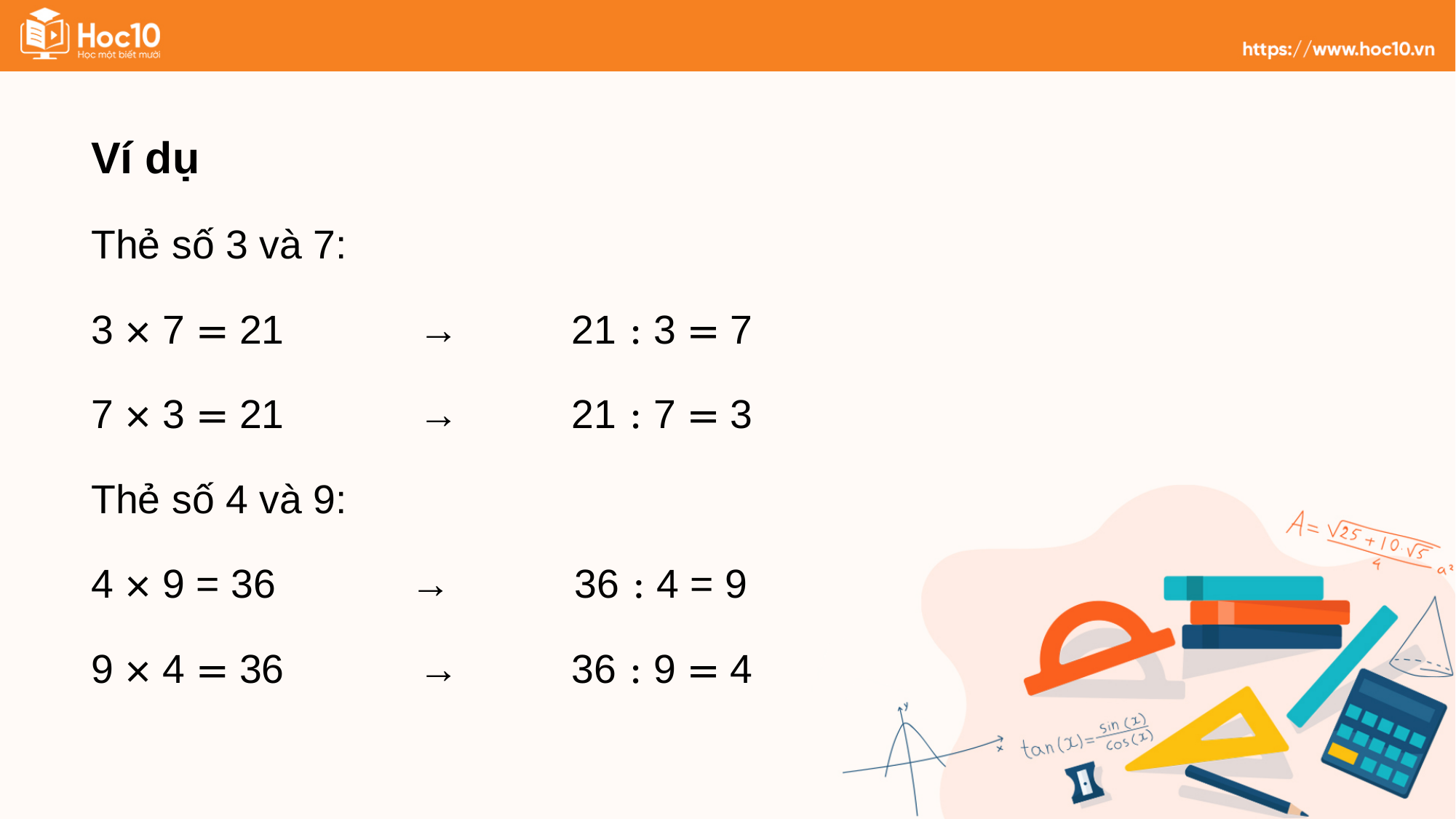

Ví dụ
Thẻ số 3 và 7:
3 × 7 = 21            →          21 : 3 = 7
7 × 3 = 21            →          21 : 7 = 3
Thẻ số 4 và 9:
4 × 9 = 36            →           36 : 4 = 9
9 × 4 = 36            →          36 : 9 = 4